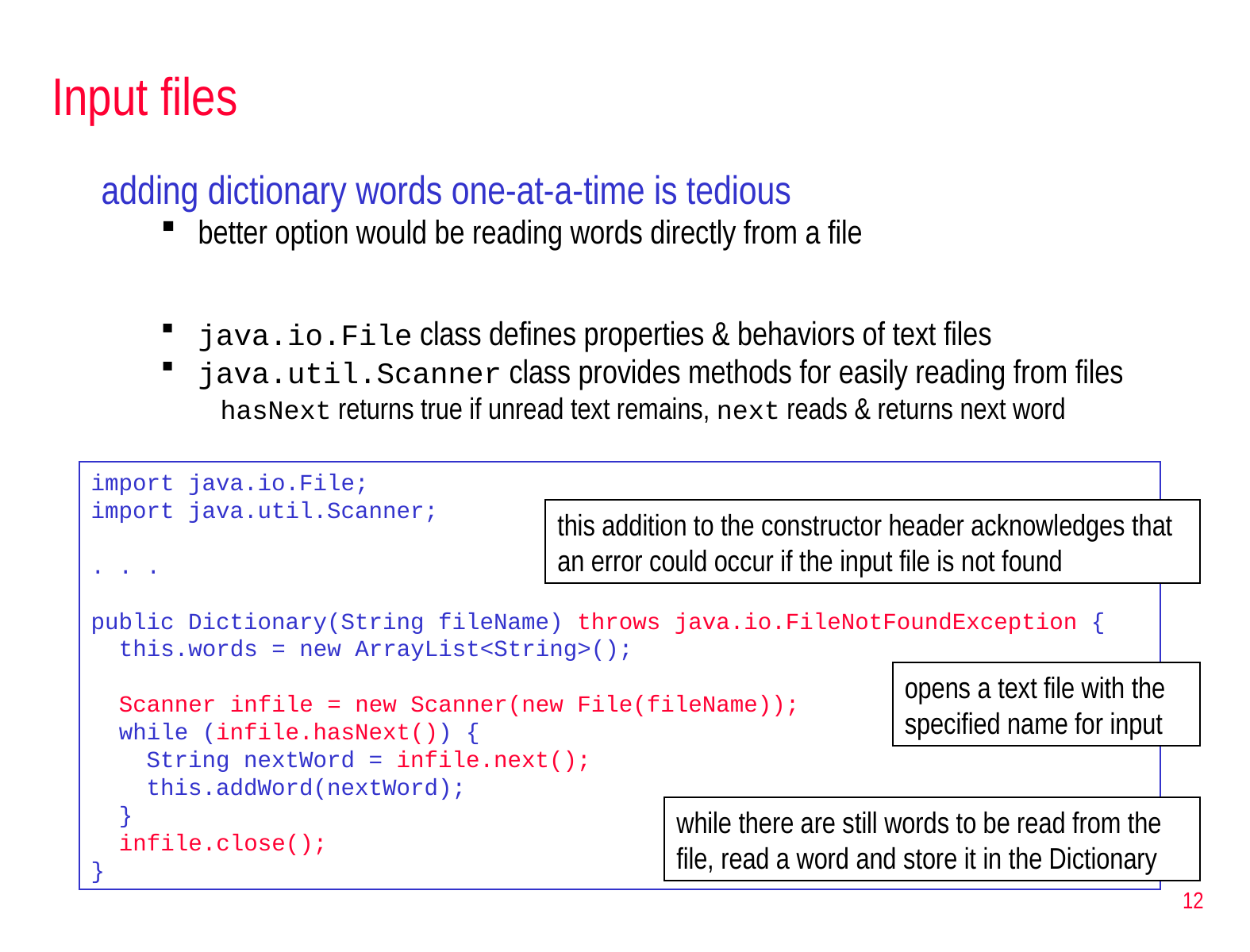

# Input files
adding dictionary words one-at-a-time is tedious
better option would be reading words directly from a file

java.io.File class defines properties & behaviors of text files
java.util.Scanner class provides methods for easily reading from files
hasNext returns true if unread text remains, next reads & returns next word

import java.io.File;
import java.util.Scanner;

. . .

public Dictionary(String fileName) throws java.io.FileNotFoundException {
  this.words = new ArrayList<String>();

  Scanner infile = new Scanner(new File(fileName));
  while (infile.hasNext()) {
    String nextWord = infile.next();
    this.addWord(nextWord);
  }
  infile.close();
}
this addition to the constructor header acknowledges that an error could occur if the input file is not found
opens a text file with the specified name for input
while there are still words to be read from the file, read a word and store it in the Dictionary
12